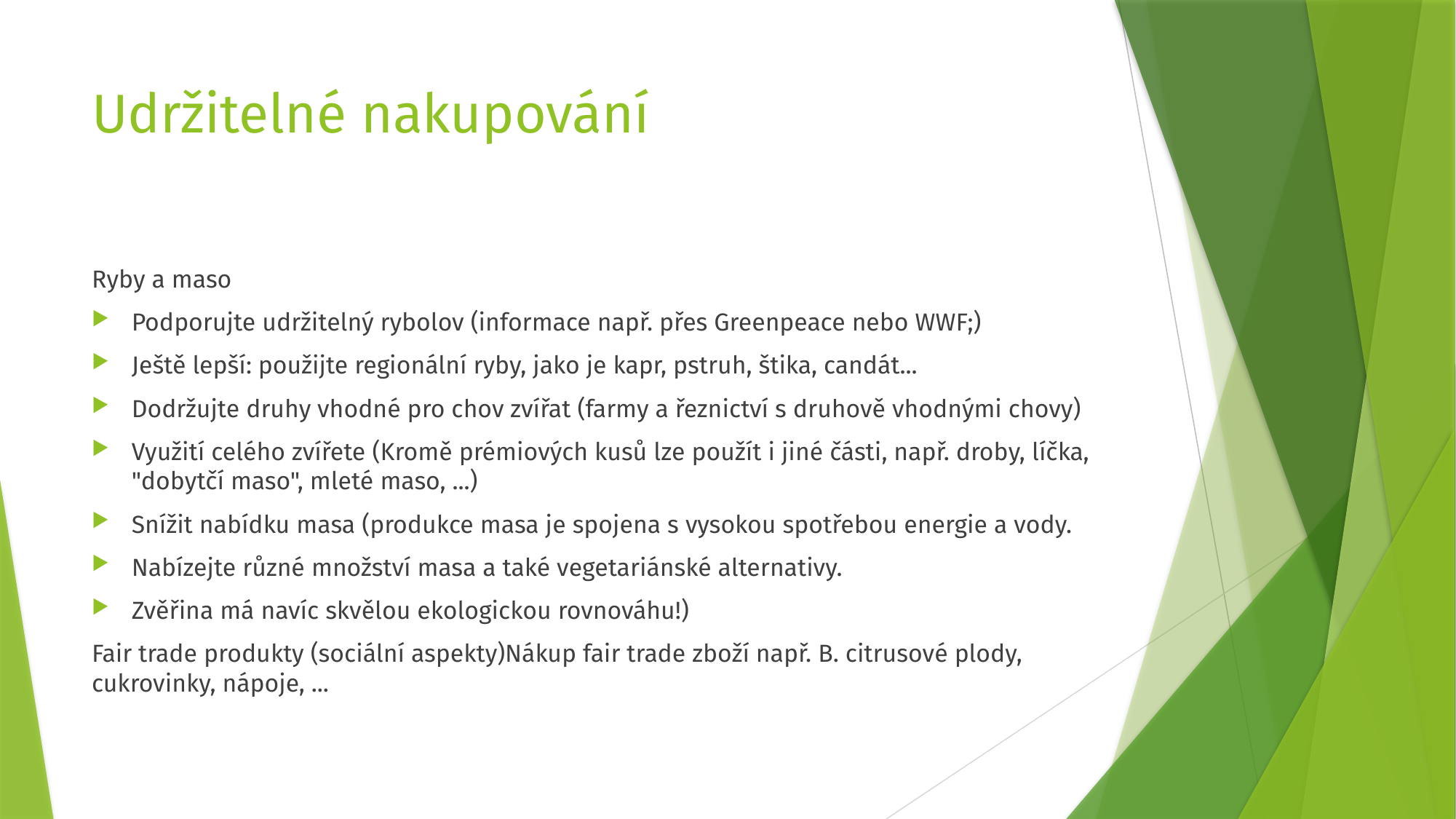

# Udržitelné nakupování
Ryby a maso
Podporujte udržitelný rybolov (informace např. přes Greenpeace nebo WWF;)
Ještě lepší: použijte regionální ryby, jako je kapr, pstruh, štika, candát...
Dodržujte druhy vhodné pro chov zvířat (farmy a řeznictví s druhově vhodnými chovy)
Využití celého zvířete (Kromě prémiových kusů lze použít i jiné části, např. droby, líčka, "dobytčí maso", mleté ​​maso, ...)
Snížit nabídku masa (produkce masa je spojena s vysokou spotřebou energie a vody.
Nabízejte různé množství masa a také vegetariánské alternativy.
Zvěřina má navíc skvělou ekologickou rovnováhu!)
Fair trade produkty (sociální aspekty)Nákup fair trade zboží např. B. citrusové plody, cukrovinky, nápoje, ...